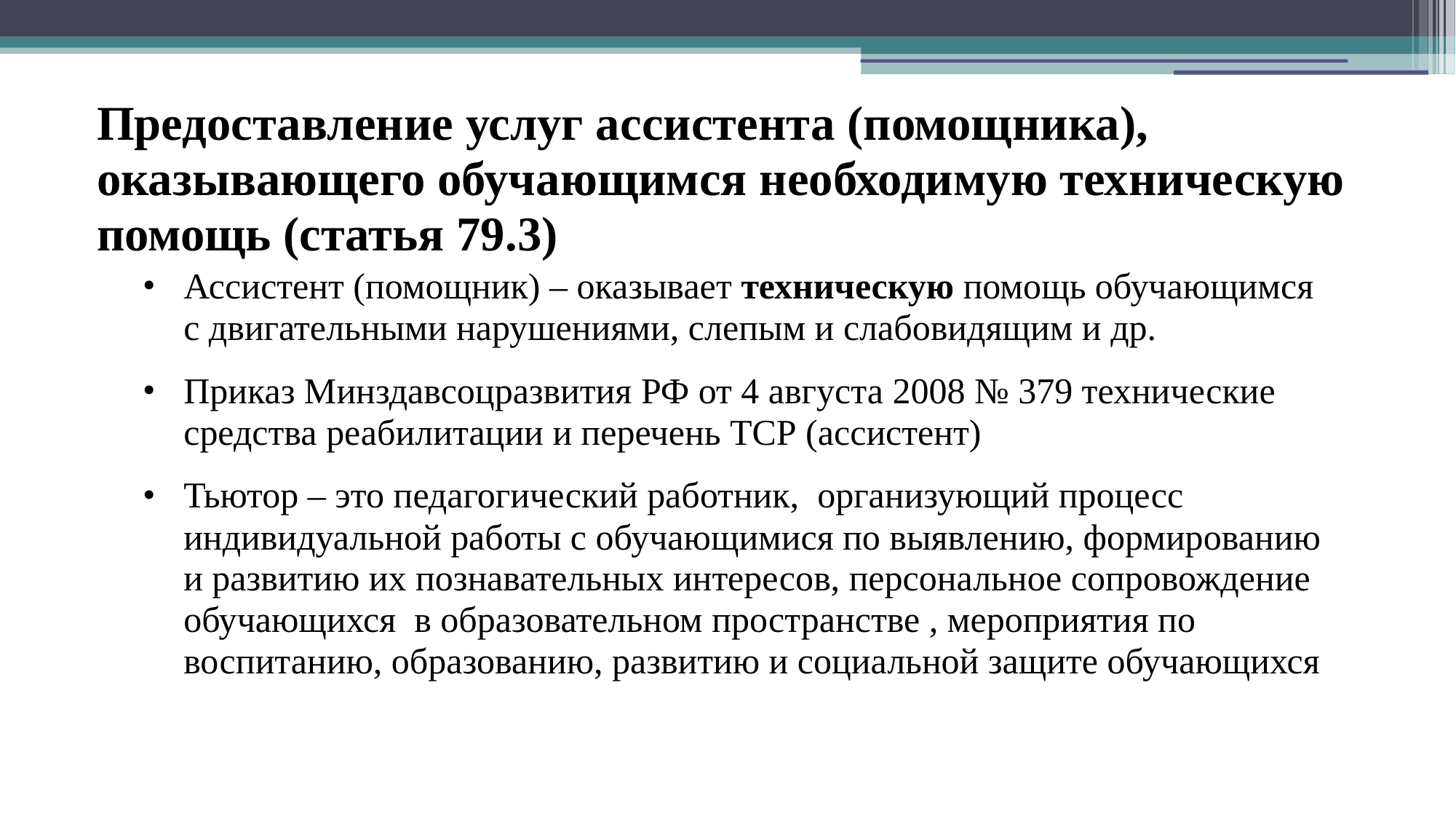

# Предоставление услуг ассистента (помощника), оказывающего обучающимся необходимую техническую помощь (статья 79.3)
Ассистент (помощник) – оказывает техническую помощь обучающимся с двигательными нарушениями, слепым и слабовидящим и др.
Приказ Минздавсоцразвития РФ от 4 августа 2008 № 379 технические средства реабилитации и перечень ТСР (ассистент)
Тьютор – это педагогический работник,  организующий процесс индивидуальной работы с обучающимися по выявлению, формированию и развитию их познавательных интересов, персональное сопровождение обучающихся  в образовательном пространстве , мероприятия по воспитанию, образованию, развитию и социальной защите обучающихся